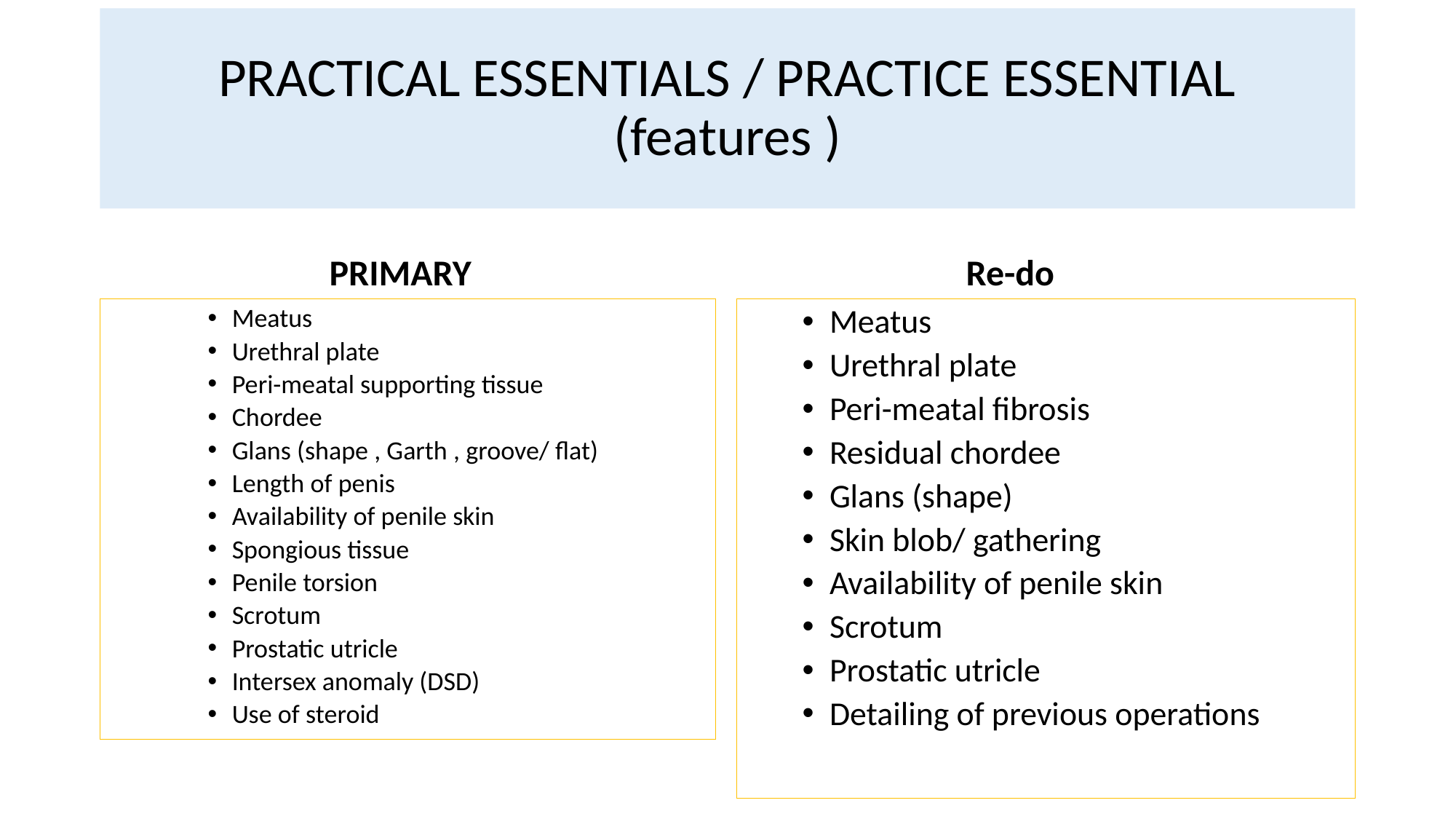

# PRACTICAL ESSENTIALS / PRACTICE ESSENTIAL (features )
PRIMARY
Re-do
Meatus
Urethral plate
Peri-meatal supporting tissue
Chordee
Glans (shape , Garth , groove/ flat)
Length of penis
Availability of penile skin
Spongious tissue
Penile torsion
Scrotum
Prostatic utricle
Intersex anomaly (DSD)
Use of steroid

Meatus
Urethral plate
Peri-meatal fibrosis
Residual chordee
Glans (shape)
Skin blob/ gathering
Availability of penile skin
Scrotum
Prostatic utricle
Detailing of previous operations